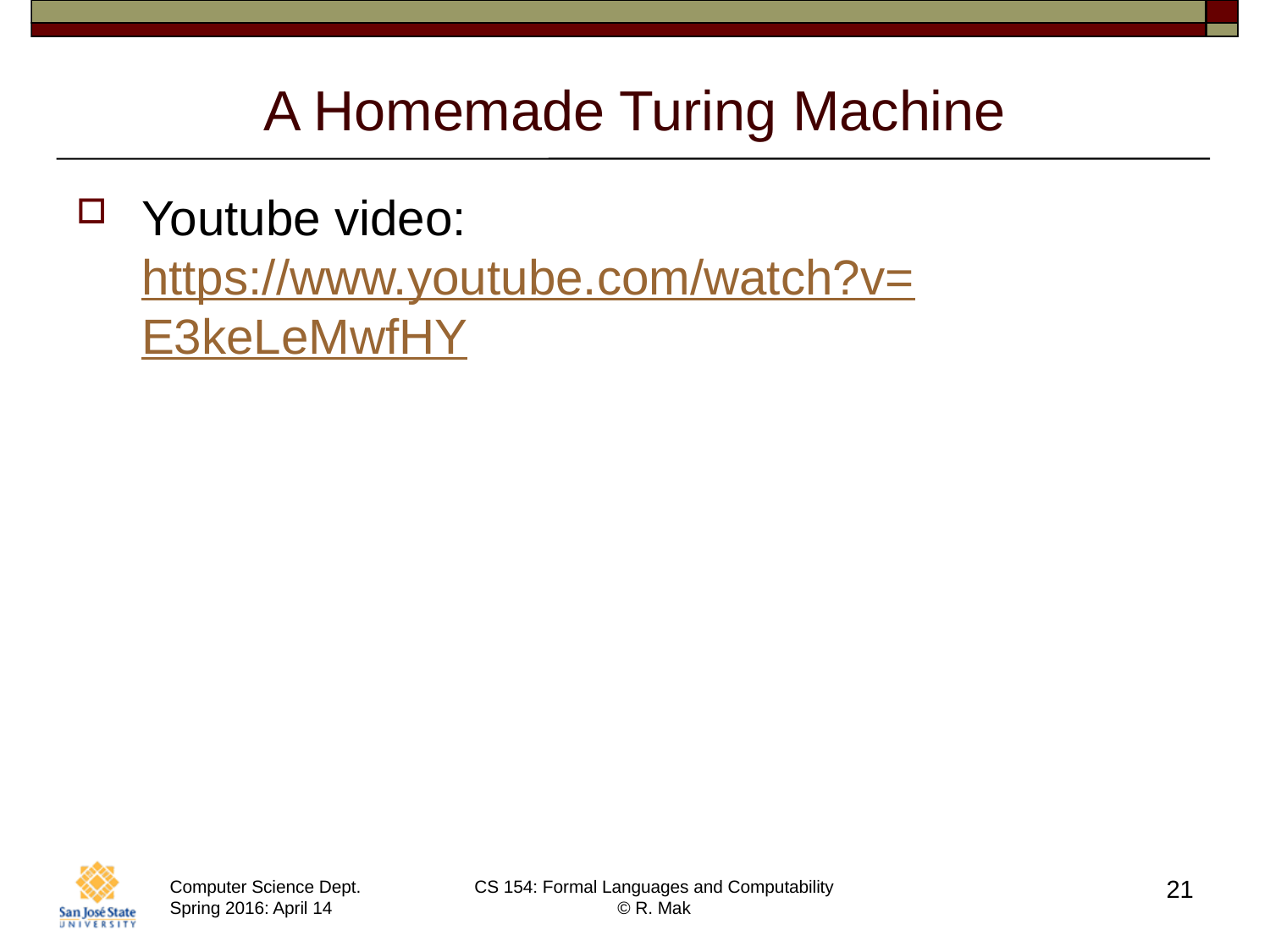

# A Homemade Turing Machine
Youtube video: https://www.youtube.com/watch?v=E3keLeMwfHY
21